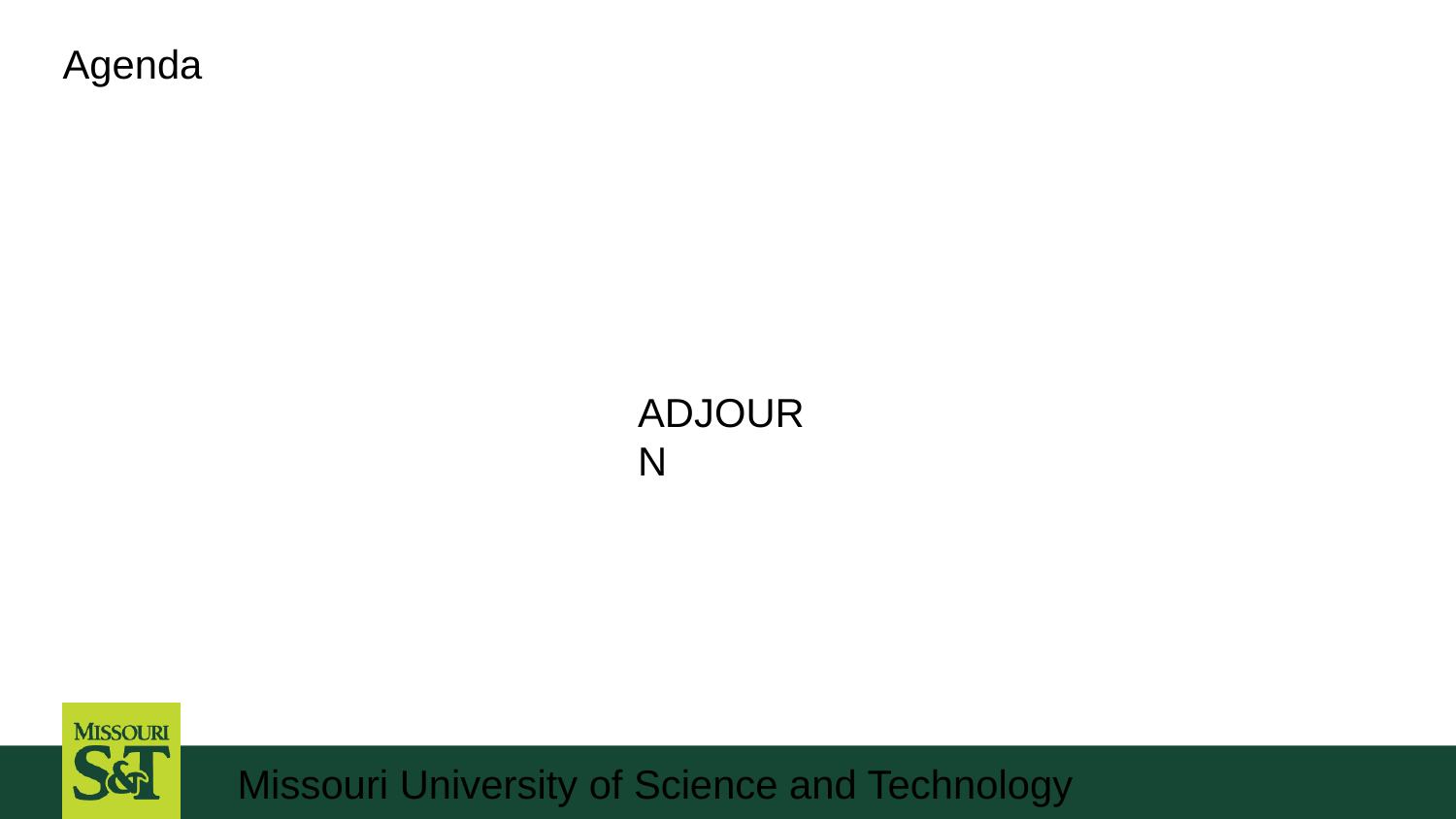

# Agenda
ADJOURN
Missouri University of Science and Technology